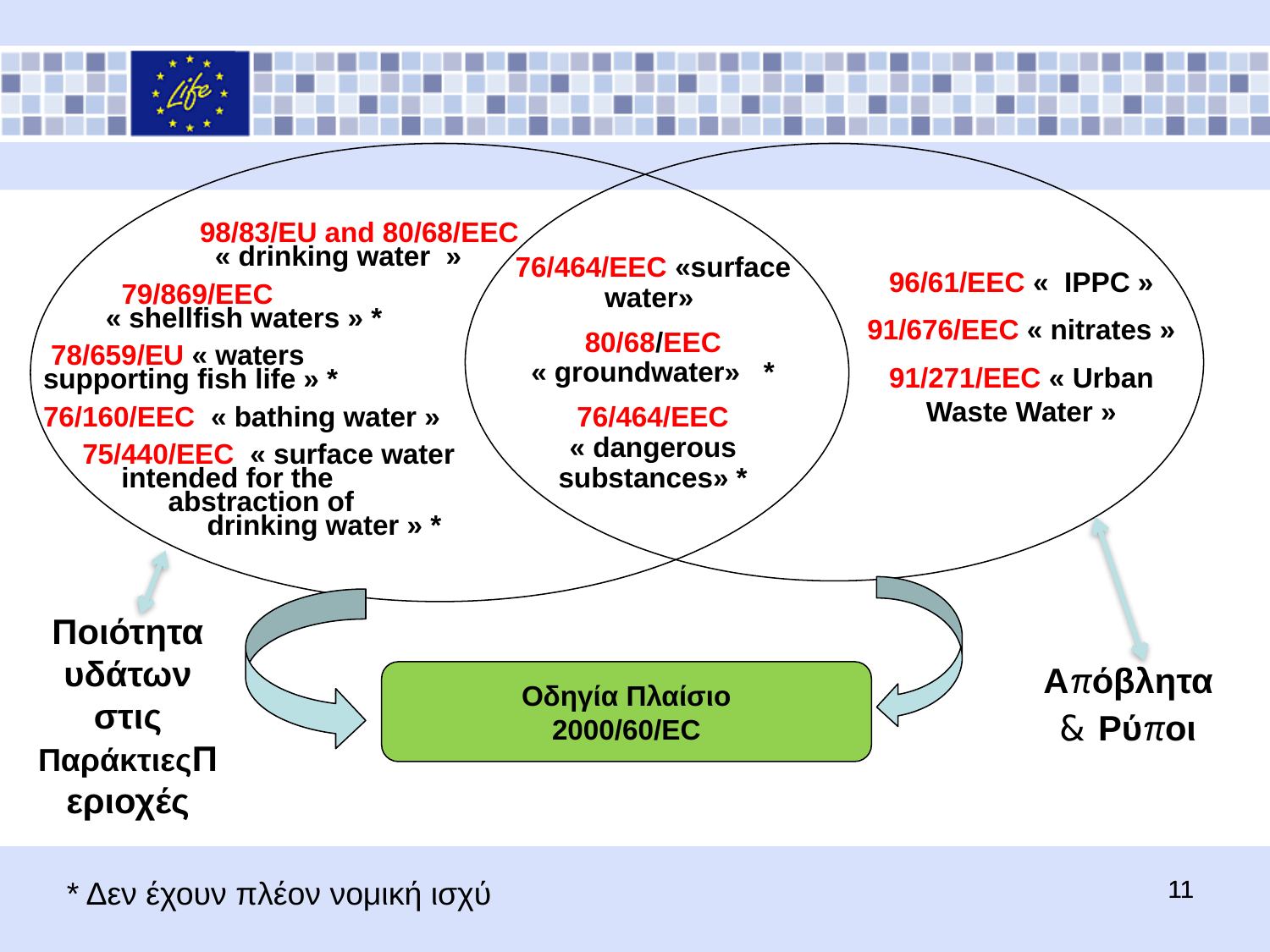

98/83/EU and 80/68/EEC
                      « drinking water  »
          79/869/EEC 
        « shellfish waters » *
 78/659/EU « waters
supporting fish life » *
76/160/EEC  « bathing water »
     75/440/EEC  « surface water
          intended for the
                abstraction of
                     drinking water » *

76/464/EEC «surface water»
80/68/EEC « groundwater»   *
76/464/EEC
« dangerous
substances» *

96/61/EEC «  IPPC »
91/676/EEC « nitrates »
91/271/EEC « Urban Waste Water »

Ποιότητα υδάτων στις ΠαράκτιεςΠεριοχές
Οδηγία Πλαίσιο
2000/60/EC
Απόβλητα
& Ρύποι
11
11
* Δεν έχουν πλέον νομική ισχύ